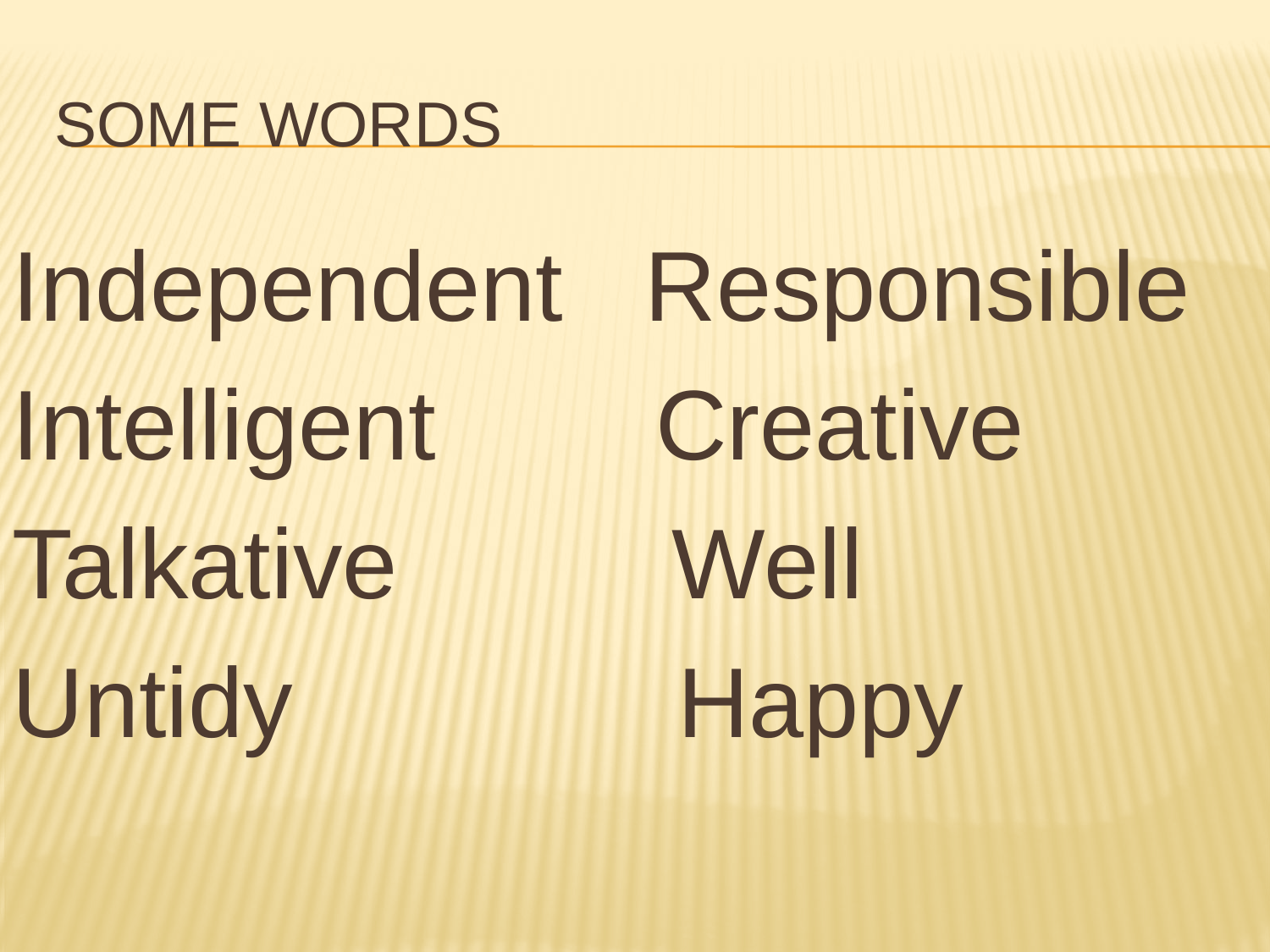

# Some words
Independent   Responsible
Intelligent        Creative
Talkative          Well
Untidy              Happy